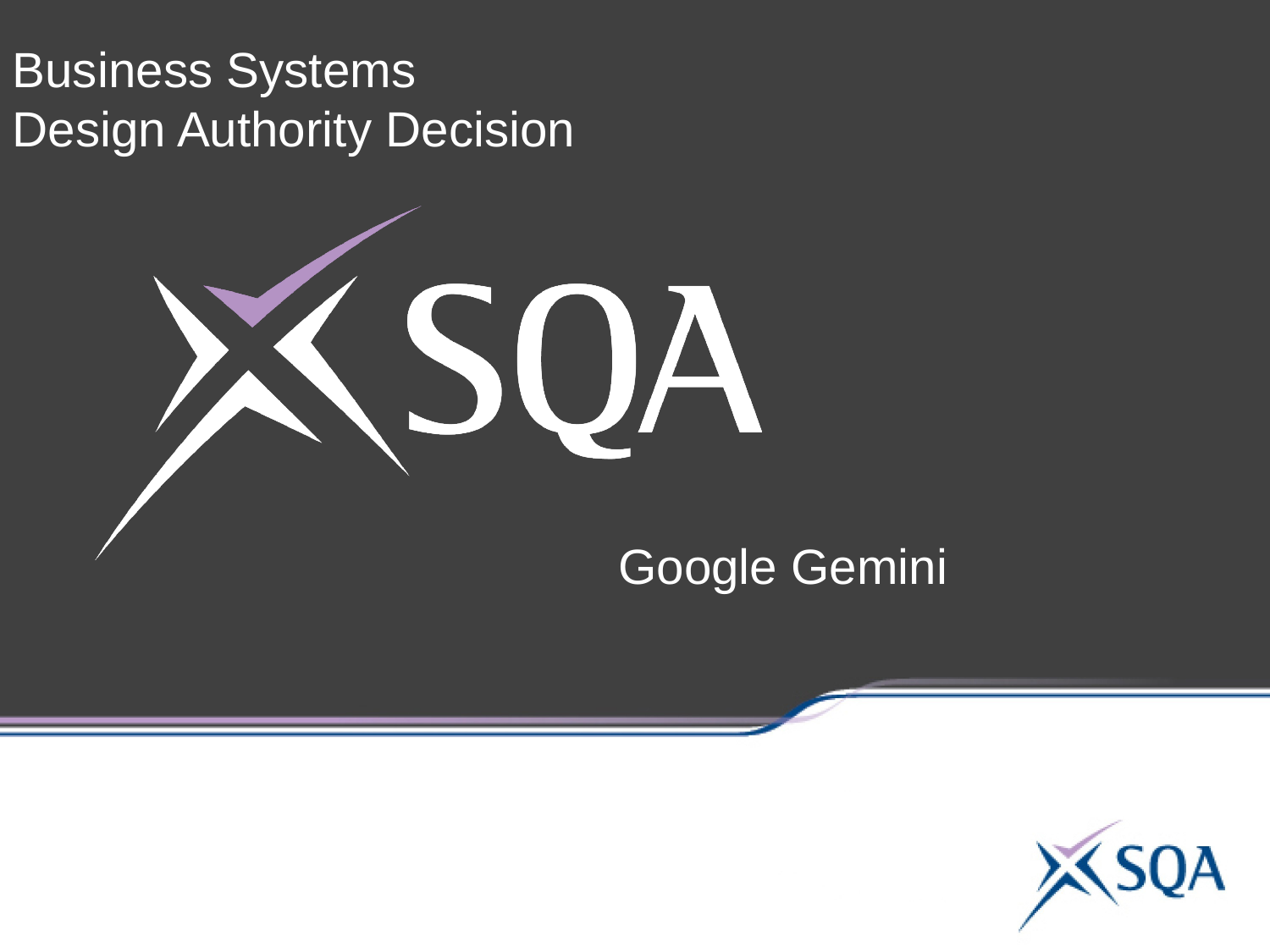

Business Systems
Design Authority Decision
Google Gemini